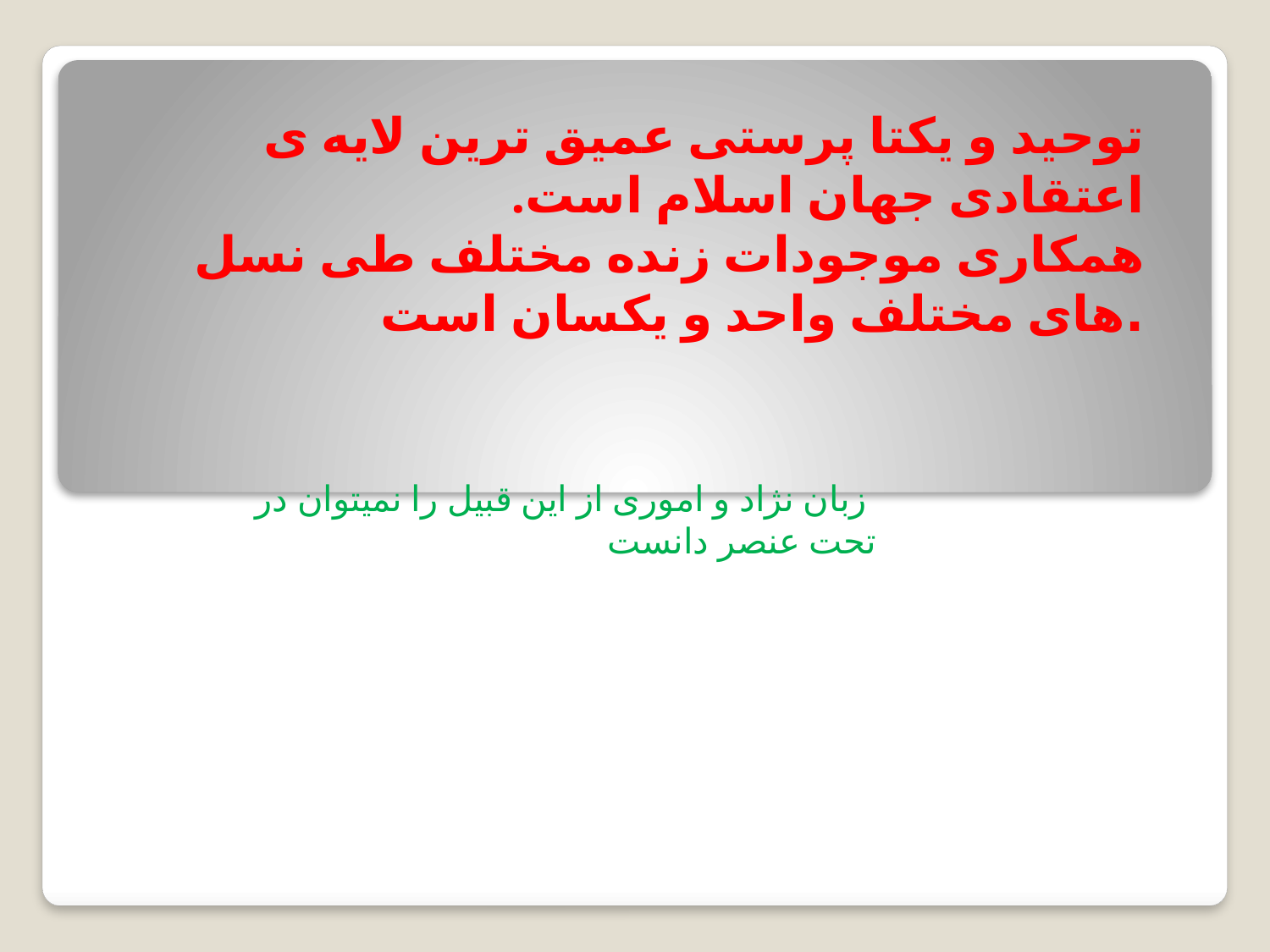

# توحید و یکتا پرستی عمیق ترین لایه ی اعتقادی جهان اسلام است. همکاری موجودات زنده مختلف طی نسل های مختلف واحد و یکسان است.
زبان نژاد و اموری از این قبیل را نمیتوان در
تحت عنصر دانست